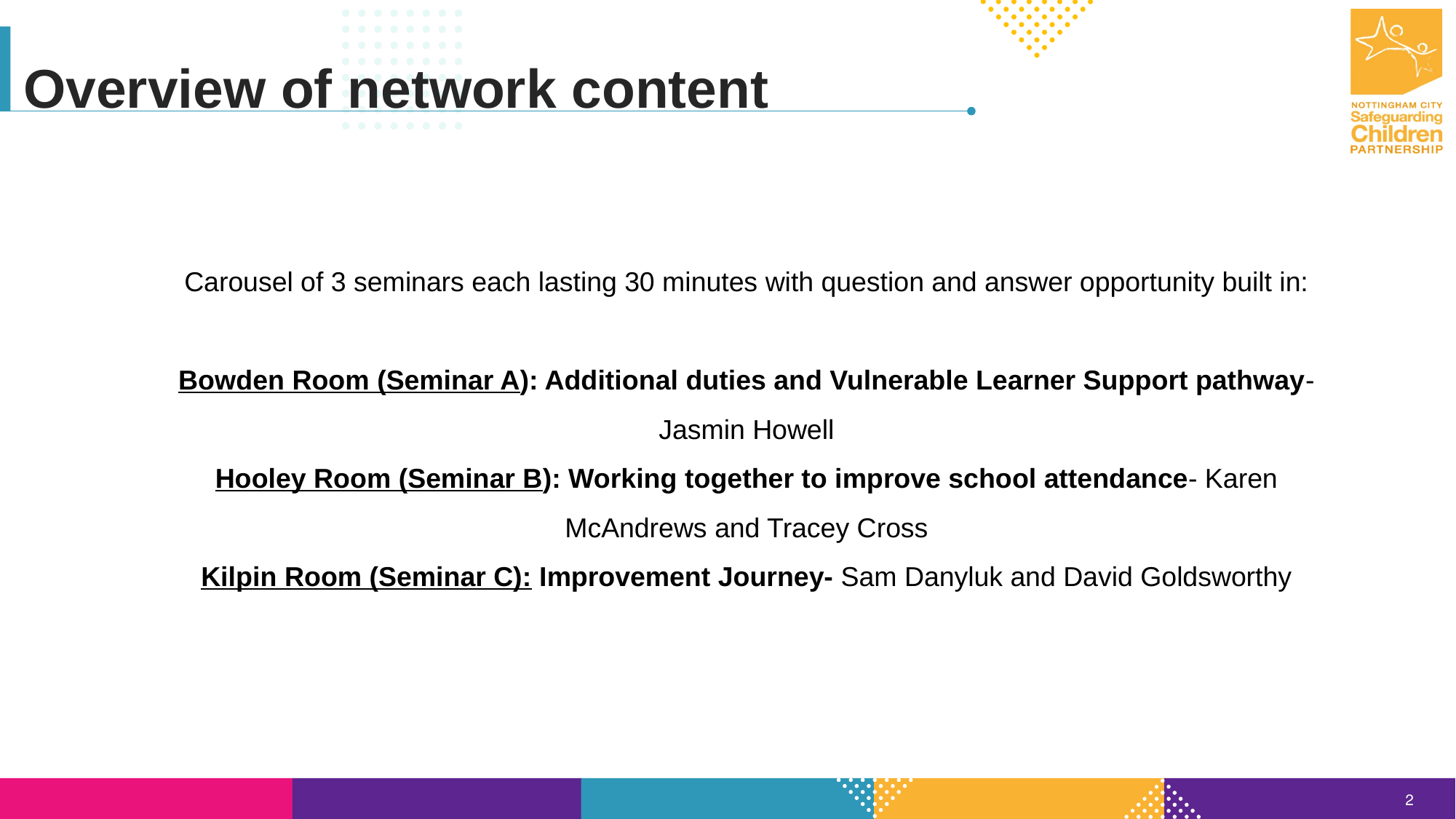

Overview of network content
Carousel of 3 seminars each lasting 30 minutes with question and answer opportunity built in:

Bowden Room (Seminar A): Additional duties and Vulnerable Learner Support pathway- Jasmin Howell
Hooley Room (Seminar B): Working together to improve school attendance- Karen McAndrews and Tracey Cross
Kilpin Room (Seminar C): Improvement Journey- Sam Danyluk and David Goldsworthy